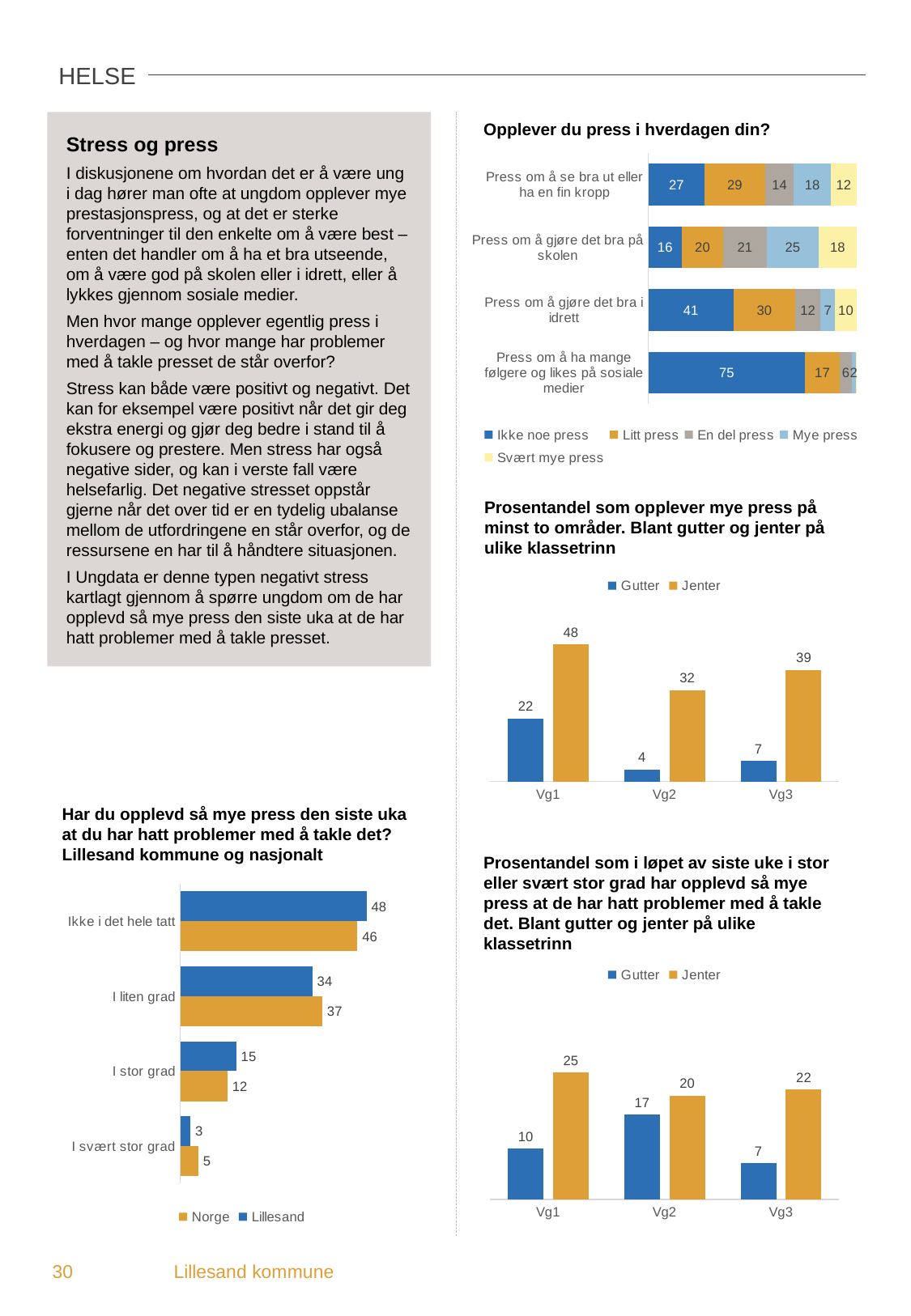

HELSE
Stress og press
I diskusjonene om hvordan det er å være ung i dag hører man ofte at ungdom opplever mye prestasjonspress, og at det er sterke forventninger til den enkelte om å være best – enten det handler om å ha et bra utseende, om å være god på skolen eller i idrett, eller å lykkes gjennom sosiale medier.
Men hvor mange opplever egentlig press i hverdagen – og hvor mange har problemer med å takle presset de står overfor?
Stress kan både være positivt og negativt. Det kan for eksempel være positivt når det gir deg ekstra energi og gjør deg bedre i stand til å fokusere og prestere. Men stress har også negative sider, og kan i verste fall være helsefarlig. Det negative stresset oppstår gjerne når det over tid er en tydelig ubalanse mellom de utfordringene en står overfor, og de ressursene en har til å håndtere situasjonen.
I Ungdata er denne typen negativt stress kartlagt gjennom å spørre ungdom om de har opplevd så mye press den siste uka at de har hatt problemer med å takle presset.
Opplever du press i hverdagen din?

### Chart

| Category | Ikke noe press | Litt press | En del press | Mye press | Svært mye press |
|---|---|---|---|---|---|
| Press om å se bra ut eller ha en fin kropp | 26.99 | 29.2 | 13.72 | 17.7 | 12.39 |
| Press om å gjøre det bra på skolen | 16.0 | 20.0 | 20.89 | 24.89 | 18.22 |
| Press om å gjøre det bra i idrett | 40.89 | 29.78 | 12.0 | 7.11 | 10.22 |
| Press om å ha mange følgere og likes på sosiale medier | 75.34 | 16.59 | 5.83 | 1.79 | 0.45 |
Prosentandel som opplever mye press på minst to områder. Blant gutter og jenter på ulike klassetrinn

### Chart

| Category | Gutter | Jenter |
|---|---|---|
| Vg1 | 22.0 | 47.73 |
| Vg2 | 4.17 | 31.82 |
| Vg3 | 7.14 | 38.89 |
Har du opplevd så mye press den siste uka at du har hatt problemer med å takle det? Lillesand kommune og nasjonalt
Prosentandel som i løpet av siste uke i stor eller svært stor grad har opplevd så mye press at de har hatt problemer med å takle det. Blant gutter og jenter på ulike klassetrinn

### Chart

| Category | Lillesand | Norge |
|---|---|---|
| Ikke i det hele tatt | 48.46 | 46.08 |
| I liten grad | 34.36 | 36.93 |
| I stor grad | 14.54 | 12.27 |
| I svært stor grad | 2.64 | 4.71 |

### Chart

| Category | Gutter | Jenter |
|---|---|---|
| Vg1 | 10.0 | 25.0 |
| Vg2 | 16.67 | 20.45 |
| Vg3 | 7.14 | 21.62 |
30	Lillesand kommune